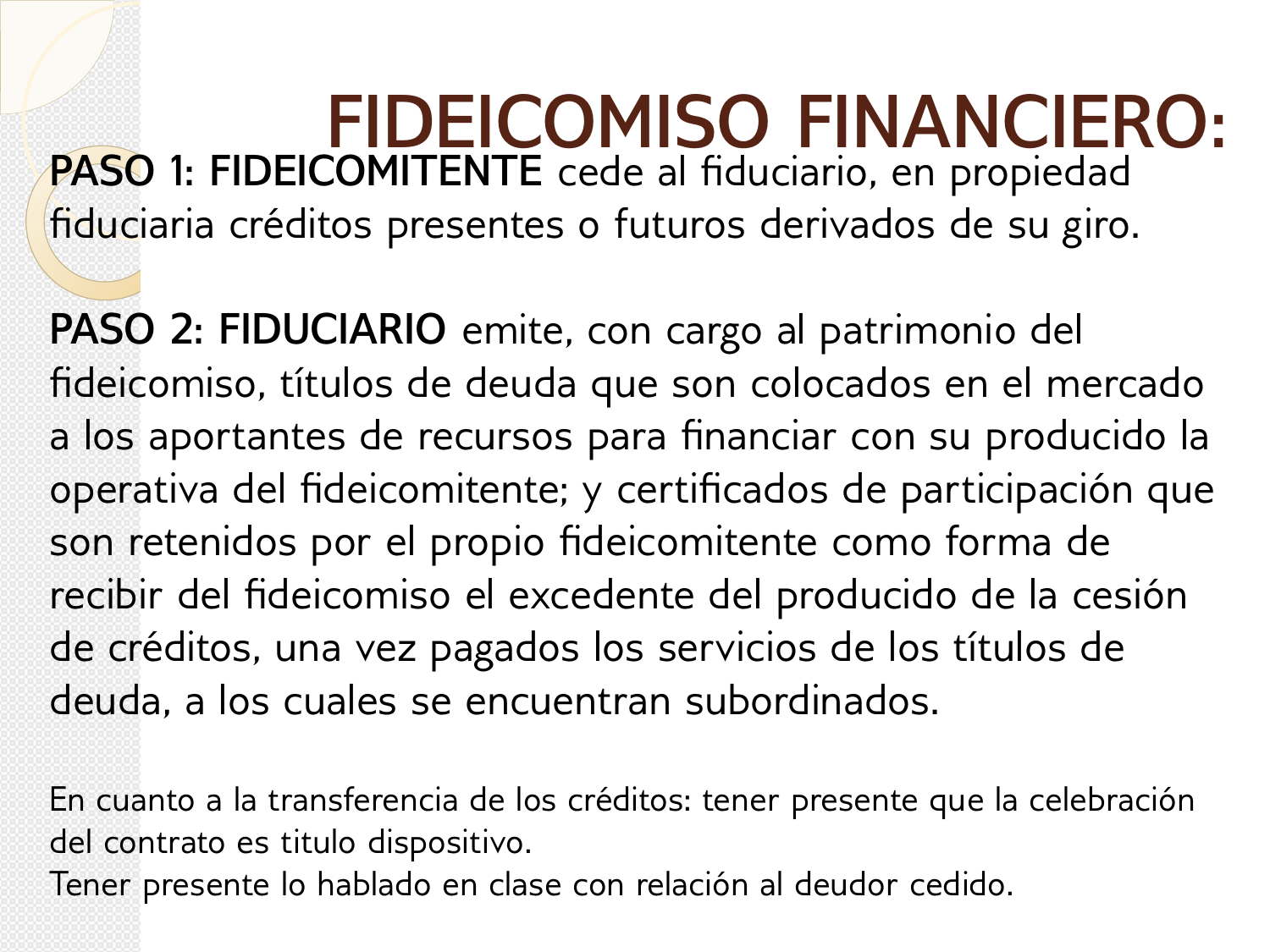

FIDEICOMISO FINANCIERO:
PASO 1: FIDEICOMITENTE cede al fiduciario, en propiedad fiduciaria créditos presentes o futuros derivados de su giro.

PASO 2: FIDUCIARIO emite, con cargo al patrimonio del fideicomiso, títulos de deuda que son colocados en el mercado a los aportantes de recursos para financiar con su producido la operativa del fideicomitente; y certificados de participación que son retenidos por el propio fideicomitente como forma de recibir del fideicomiso el excedente del producido de la cesión de créditos, una vez pagados los servicios de los títulos de deuda, a los cuales se encuentran subordinados.

En cuanto a la transferencia de los créditos: tener presente que la celebración del contrato es titulo dispositivo.
Tener presente lo hablado en clase con relación al deudor cedido.